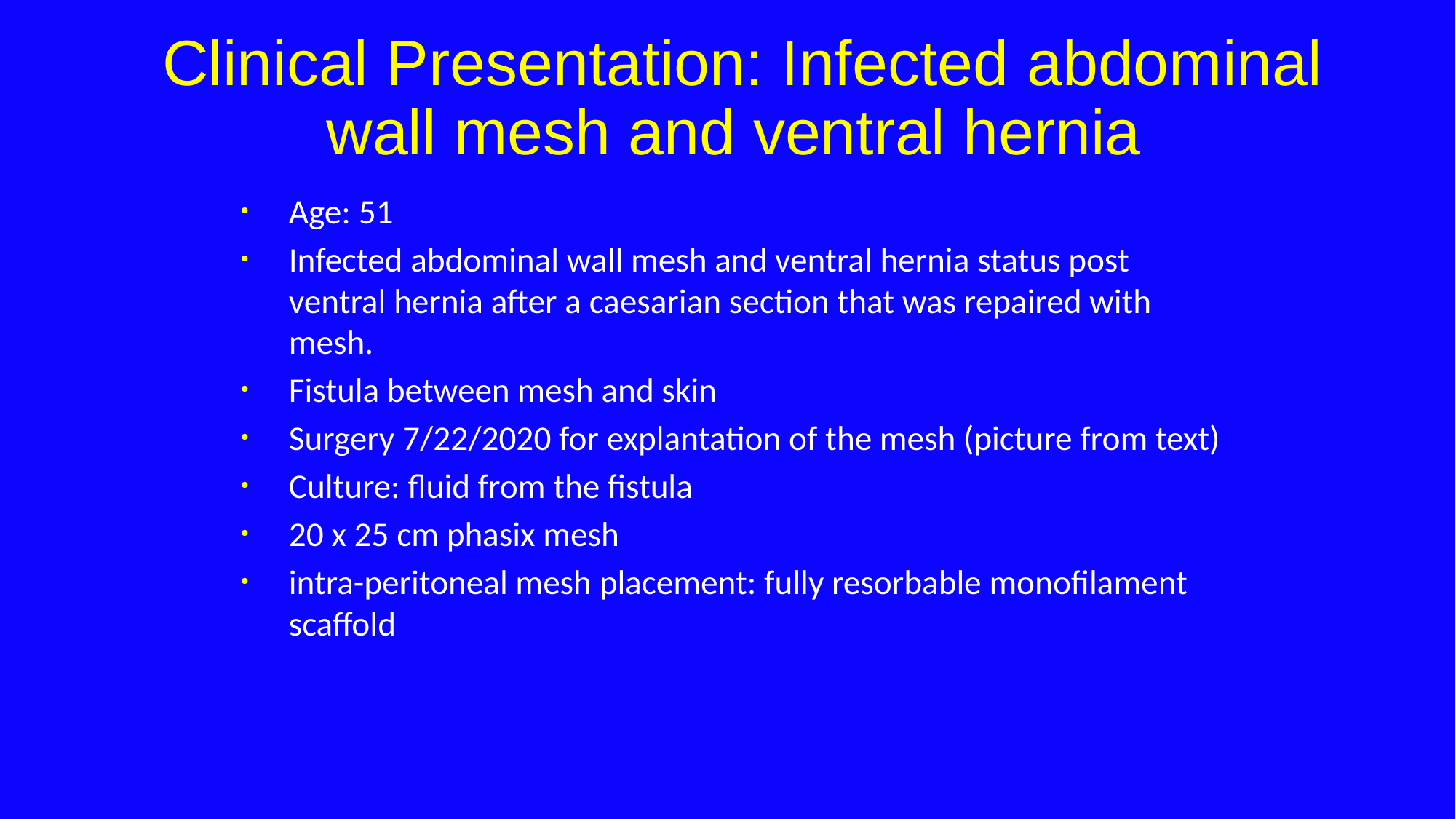

# Clinical Presentation: Infected abdominal wall mesh and ventral hernia

Age: 51
Infected abdominal wall mesh and ventral hernia status post ventral hernia after a caesarian section that was repaired with mesh.
Fistula between mesh and skin
Surgery 7/22/2020 for explantation of the mesh (picture from text)
Culture: fluid from the fistula
20 x 25 cm phasix mesh
intra-peritoneal mesh placement: fully resorbable monofilament scaffold